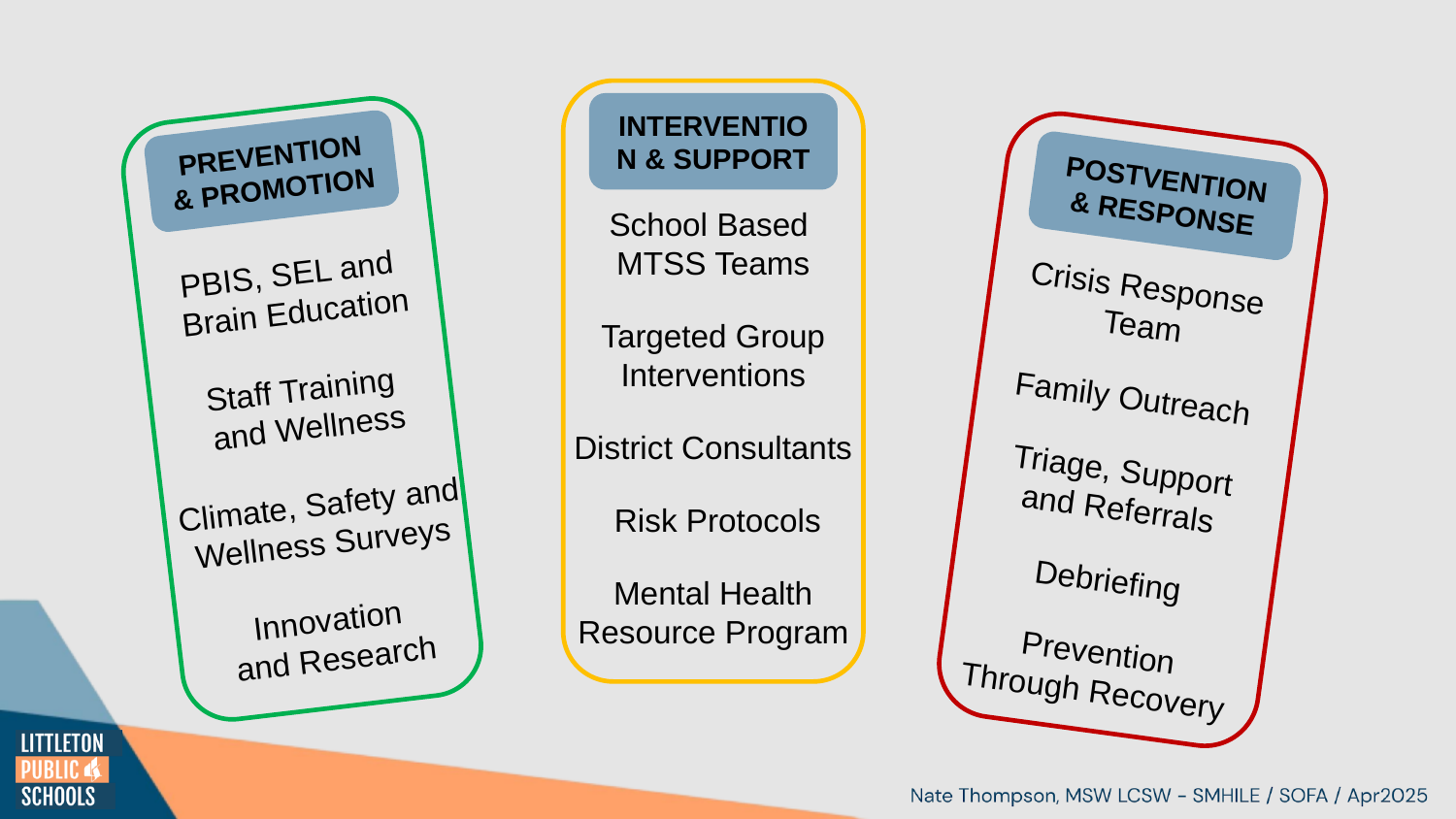

INTERVENTION & SUPPORT
School Based
MTSS Teams

Targeted Group Interventions

District Consultants

 Risk Protocols

Mental Health Resource Program

PREVENTION & PROMOTION
PBIS, SEL and
Brain Education

Staff Training
and Wellness

Climate, Safety and Wellness Surveys

Innovation
and Research

POSTVENTION & RESPONSE
Crisis Response Team

Family Outreach

Triage, Support and Referrals

Debriefing

Prevention Through Recovery